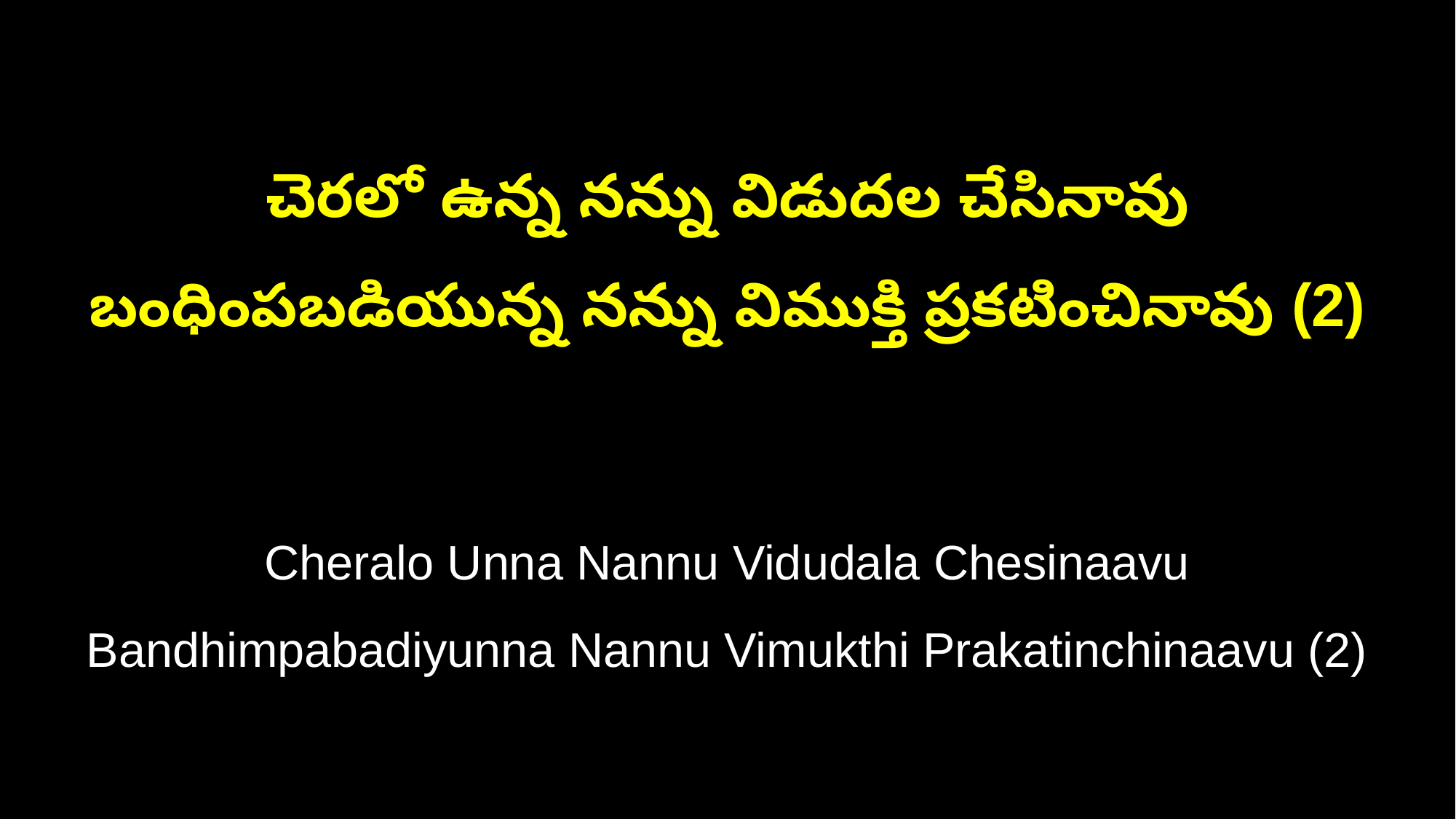

చెరలో ఉన్న నన్ను విడుదల చేసినావు
బంధింపబడియున్న నన్ను విముక్తి ప్రకటించినావు (2)
Cheralo Unna Nannu Vidudala Chesinaavu
Bandhimpabadiyunna Nannu Vimukthi Prakatinchinaavu (2)